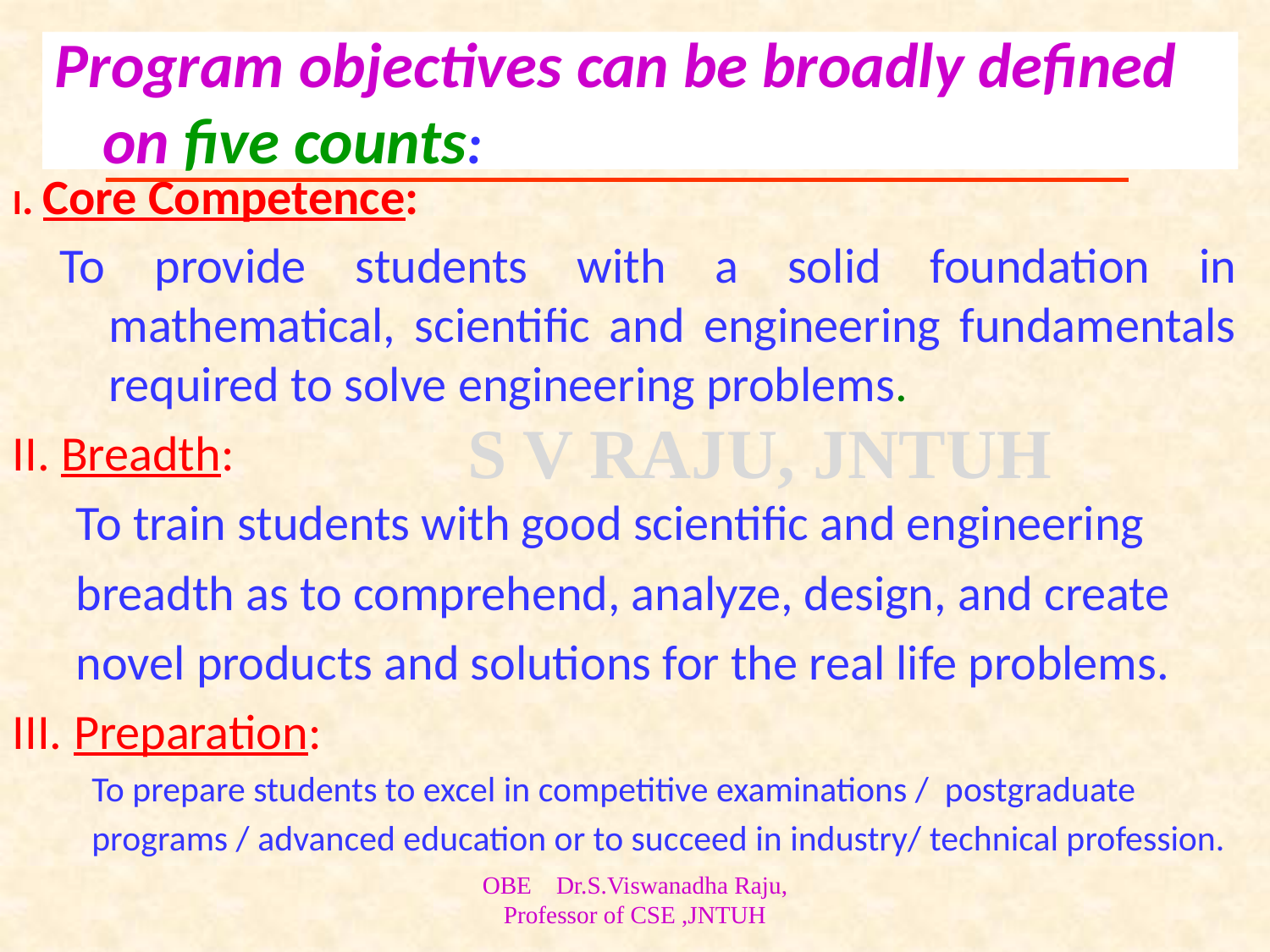

# Program objectives can be broadly defined on five counts:
I. Core Competence:
To provide students with a solid foundation in mathematical, scientific and engineering fundamentals required to solve engineering problems.
II. Breadth:
To train students with good scientific and engineering
breadth as to comprehend, analyze, design, and create
novel products and solutions for the real life problems.
III. Preparation:
To prepare students to excel in competitive examinations /  postgraduate
programs / advanced education or to succeed in industry/ technical profession.

OBE    Dr.S.Viswanadha Raju, Professor of CSE ,JNTUH